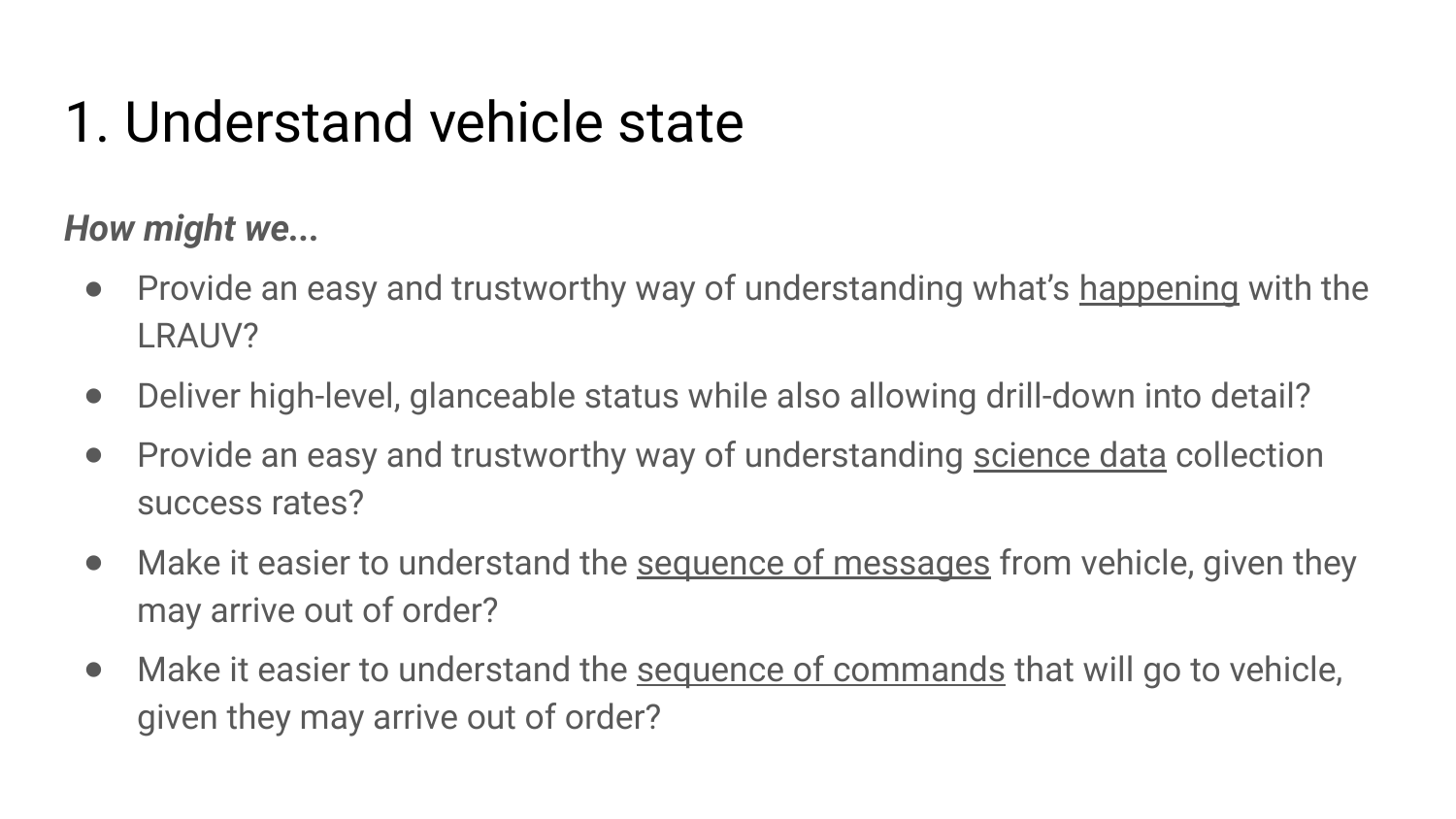

# 1. Understand vehicle state
How might we...
Provide an easy and trustworthy way of understanding what’s happening with the LRAUV?
Deliver high-level, glanceable status while also allowing drill-down into detail?
Provide an easy and trustworthy way of understanding science data collection success rates?
Make it easier to understand the sequence of messages from vehicle, given they may arrive out of order?
Make it easier to understand the sequence of commands that will go to vehicle, given they may arrive out of order?